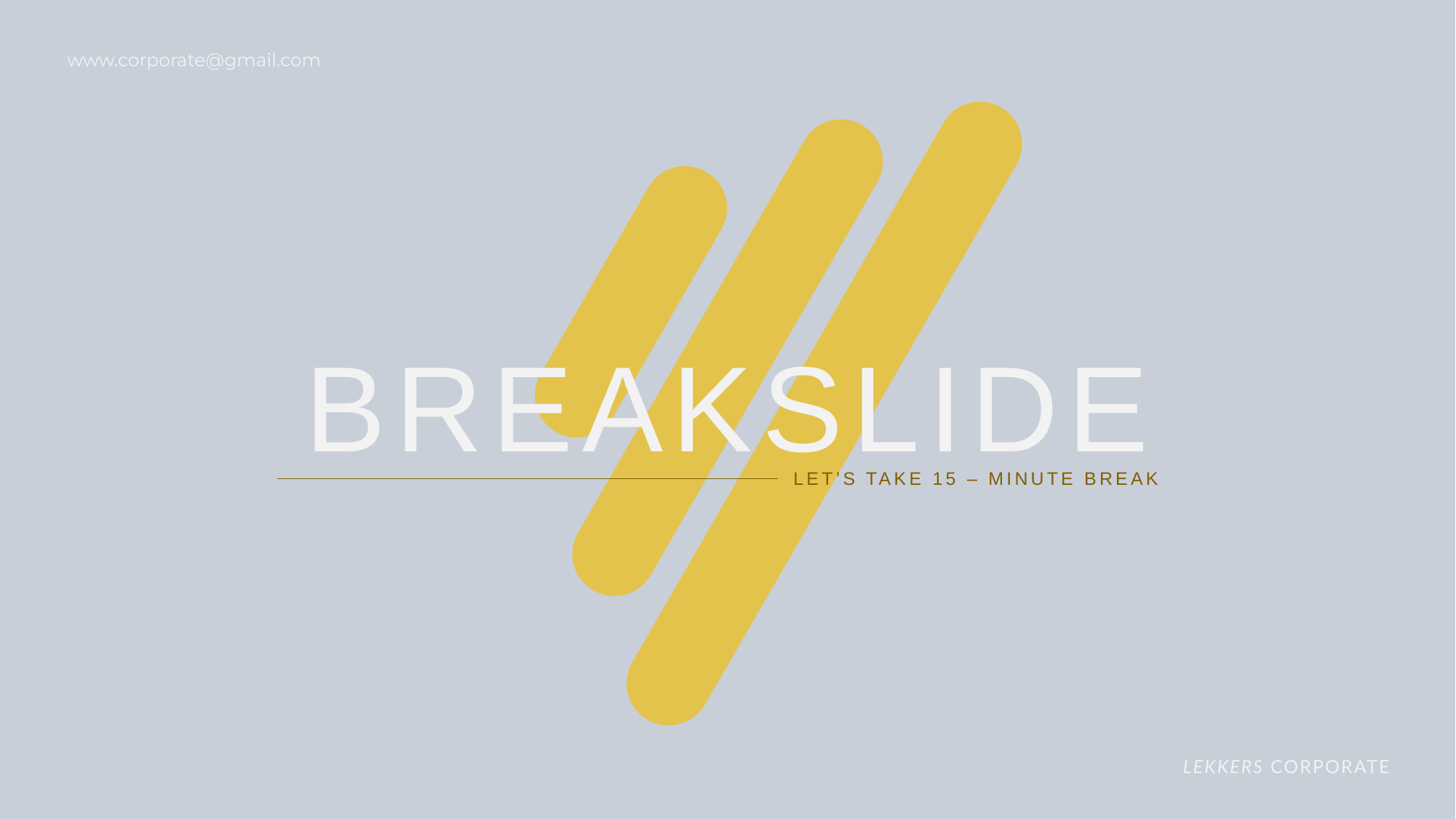

www.corporate@gmail.com
BREAKSLIDE
LET’S TAKE 15 – MINUTE BREAK
LEKKERS CORPORATE